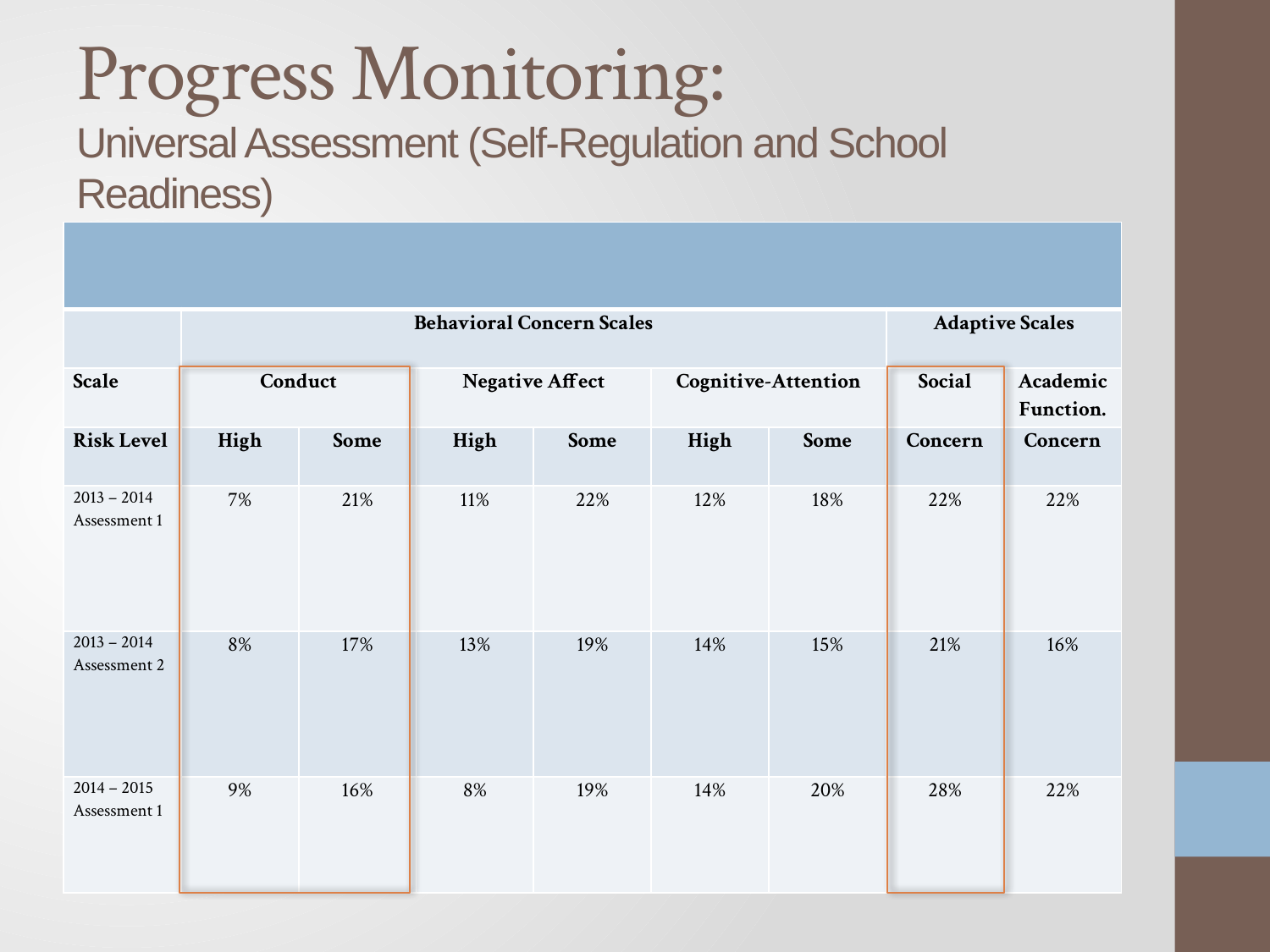

# Progress Monitoring: Universal Assessment (Self-Regulation and School Readiness)
|  |  |  |  |  |  |  |  |  |
| --- | --- | --- | --- | --- | --- | --- | --- | --- |
|  | Behavioral Concern Scales |  |  |  |  |  | Adaptive Scales |  |
| Scale | Conduct |  | Negative Affect |  | Cognitive-Attention |  | Social | Academic Function. |
| Risk Level | High | Some | High | Some | High | Some | Concern | Concern |
| 2013 – 2014 Assessment 1 | 7% | 21% | 11% | 22% | 12% | 18% | 22% | 22% |
| 2013 – 2014 Assessment 2 | 8% | 17% | 13% | 19% | 14% | 15% | 21% | 16% |
| 2014 – 2015 Assessment 1 | 9% | 16% | 8% | 19% | 14% | 20% | 28% | 22% |